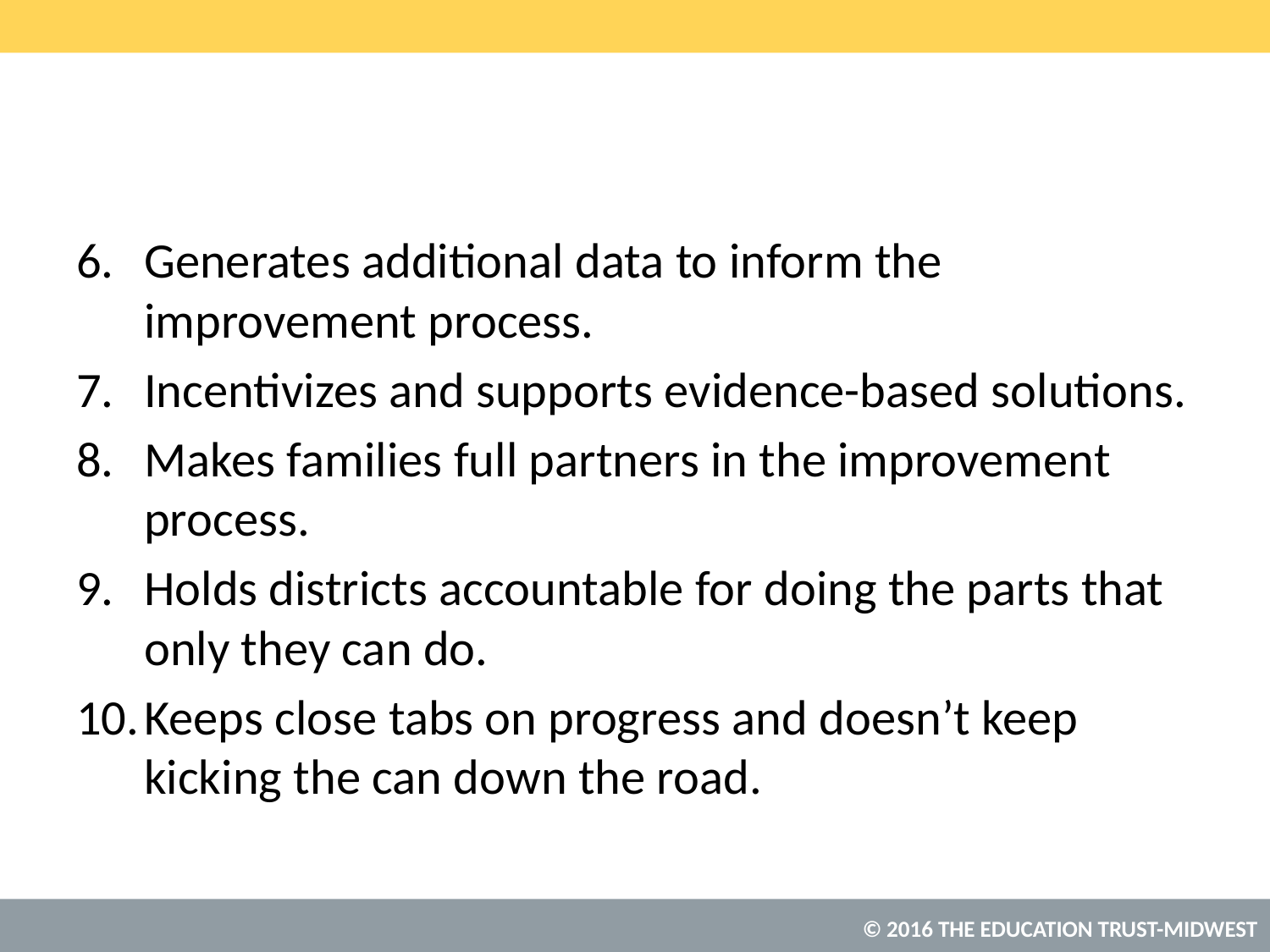

Generates additional data to inform the improvement process.
Incentivizes and supports evidence-based solutions.
Makes families full partners in the improvement process.
Holds districts accountable for doing the parts that only they can do.
Keeps close tabs on progress and doesn’t keep kicking the can down the road.